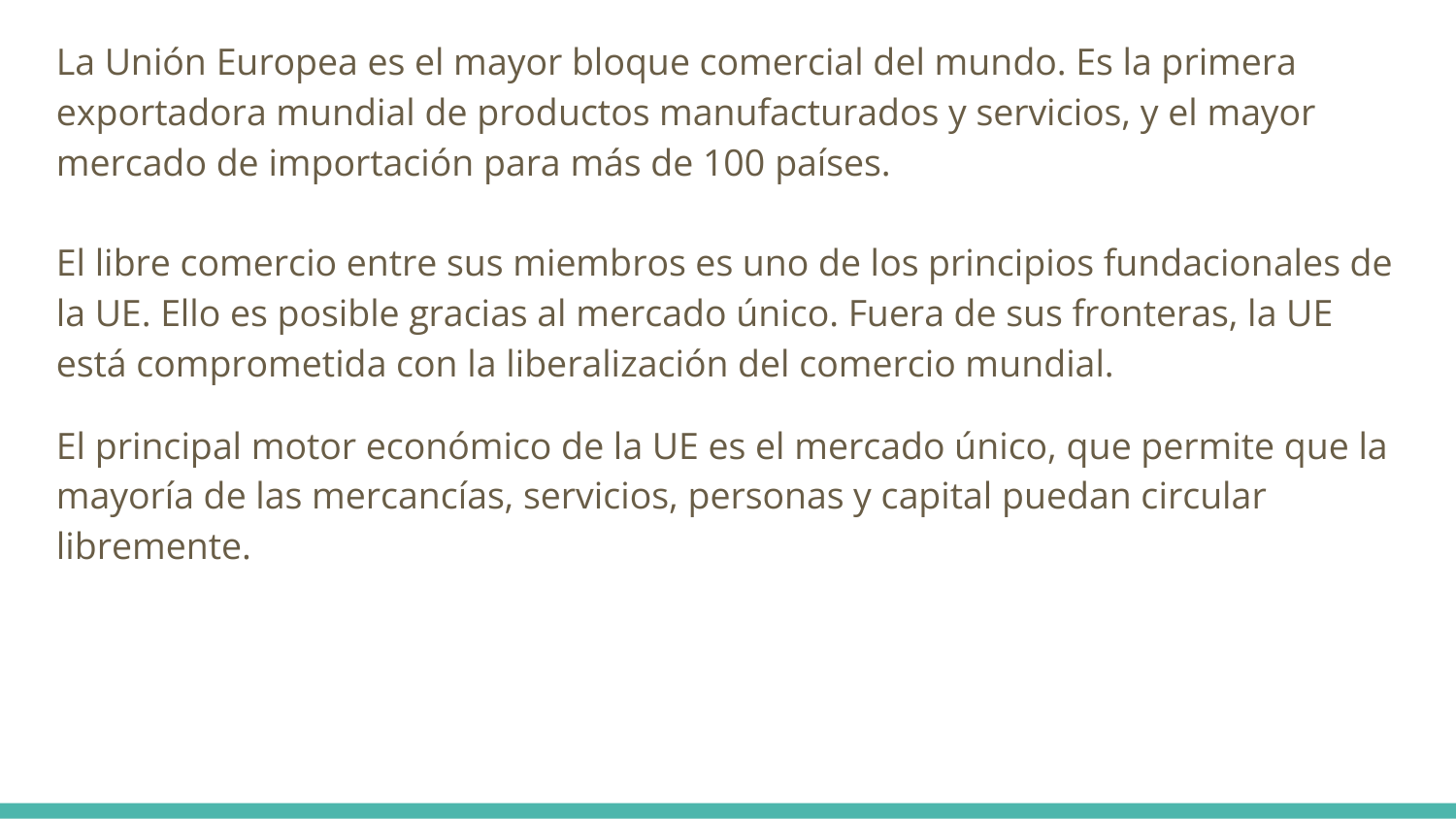

La Unión Europea es el mayor bloque comercial del mundo. Es la primera exportadora mundial de productos manufacturados y servicios, y el mayor mercado de importación para más de 100 países.
El libre comercio entre sus miembros es uno de los principios fundacionales de la UE. Ello es posible gracias al mercado único. Fuera de sus fronteras, la UE está comprometida con la liberalización del comercio mundial.
El principal motor económico de la UE es el mercado único, que permite que la mayoría de las mercancías, servicios, personas y capital puedan circular libremente.